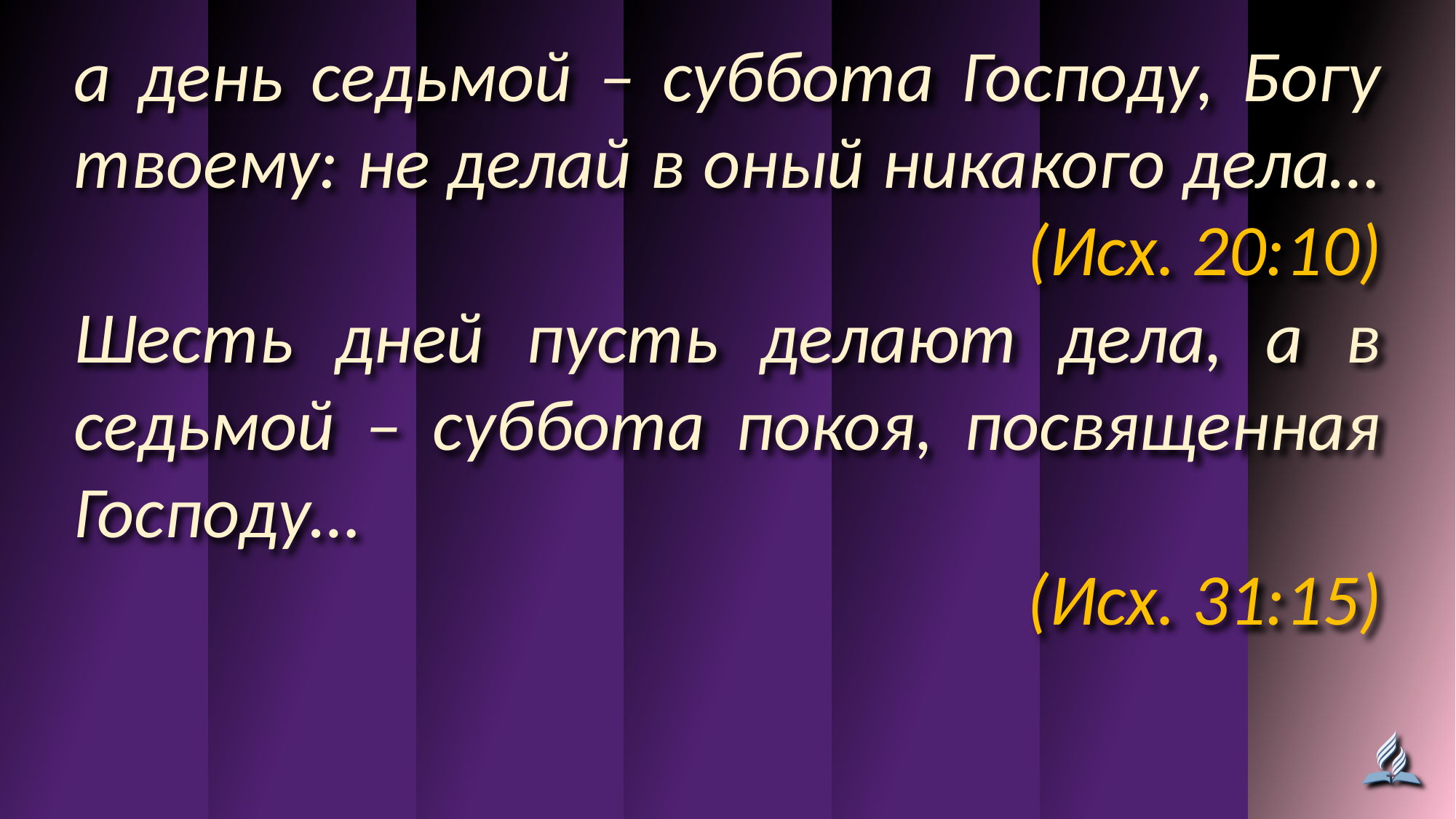

а день седьмой – суббота Господу, Богу твоему: не делай в оный никакого дела…
(Исх. 20:10)
Шесть дней пусть делают дела, а в седьмой – суббота покоя, посвященная Господу…
(Исх. 31:15)